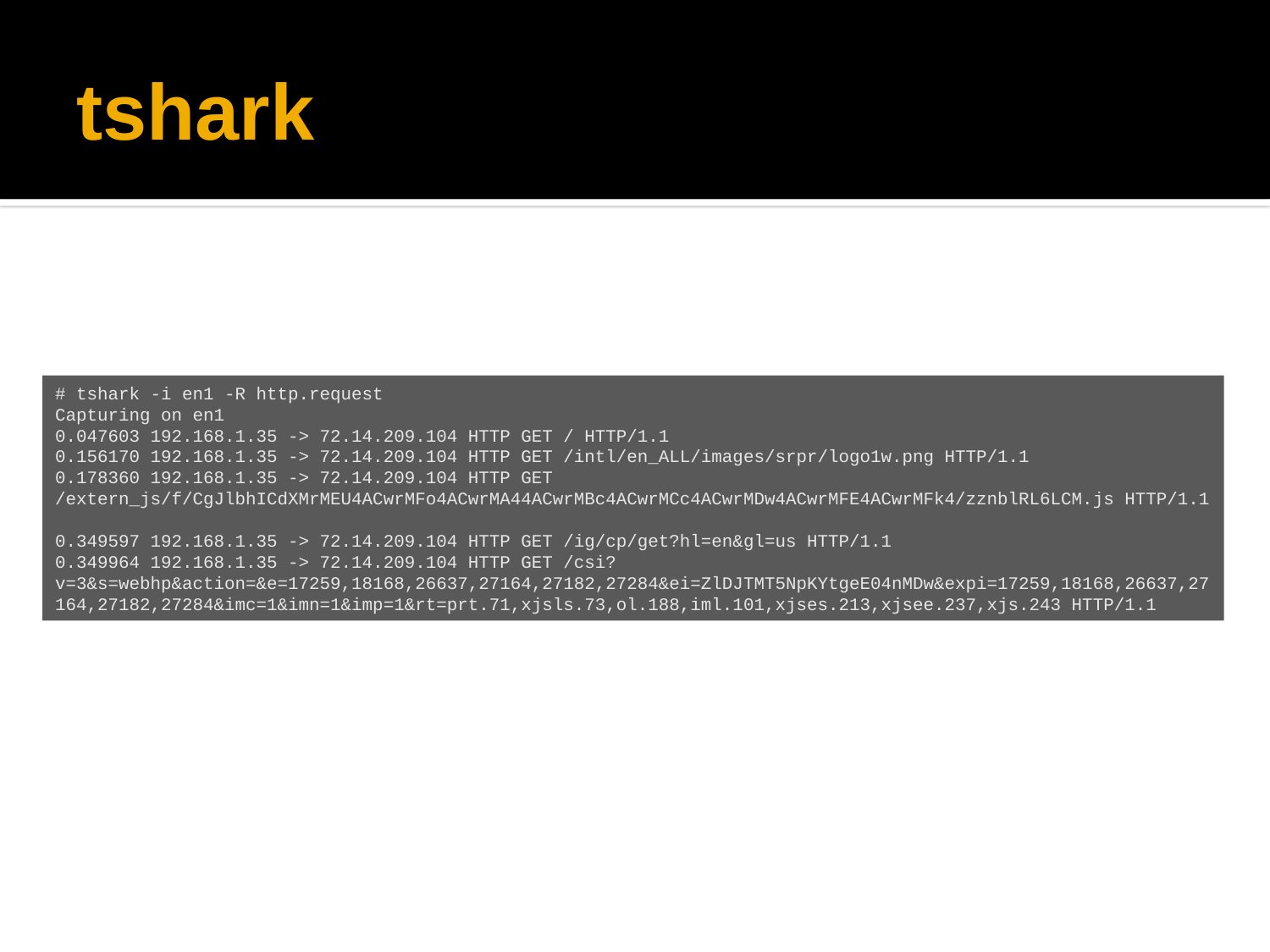

# tshark
# tshark -i en1 -R http.request
Capturing on en1
0.047603 192.168.1.35 -> 72.14.209.104 HTTP GET / HTTP/1.1
0.156170 192.168.1.35 -> 72.14.209.104 HTTP GET /intl/en_ALL/images/srpr/logo1w.png HTTP/1.1
0.178360 192.168.1.35 -> 72.14.209.104 HTTP GET /extern_js/f/CgJlbhICdXMrMEU4ACwrMFo4ACwrMA44ACwrMBc4ACwrMCc4ACwrMDw4ACwrMFE4ACwrMFk4/zznblRL6LCM.js HTTP/1.1
0.349597 192.168.1.35 -> 72.14.209.104 HTTP GET /ig/cp/get?hl=en&gl=us HTTP/1.1
0.349964 192.168.1.35 -> 72.14.209.104 HTTP GET /csi?v=3&s=webhp&action=&e=17259,18168,26637,27164,27182,27284&ei=ZlDJTMT5NpKYtgeE04nMDw&expi=17259,18168,26637,27164,27182,27284&imc=1&imn=1&imp=1&rt=prt.71,xjsls.73,ol.188,iml.101,xjses.213,xjsee.237,xjs.243 HTTP/1.1